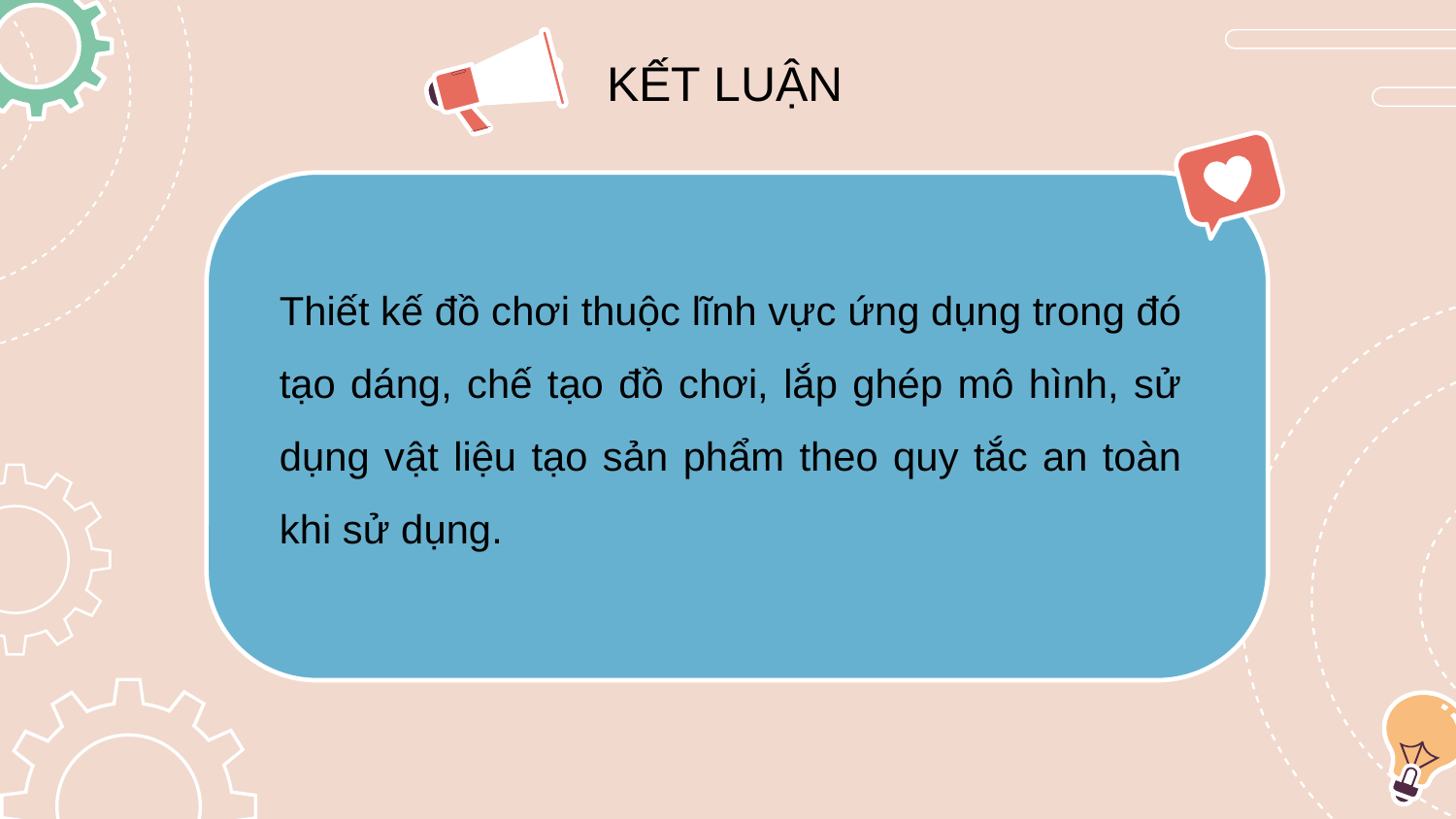

KẾT LUẬN

Thiết kế đồ chơi thuộc lĩnh vực ứng dụng trong đó tạo dáng, chế tạo đồ chơi, lắp ghép mô hình, sử dụng vật liệu tạo sản phẩm theo quy tắc an toàn khi sử dụng.